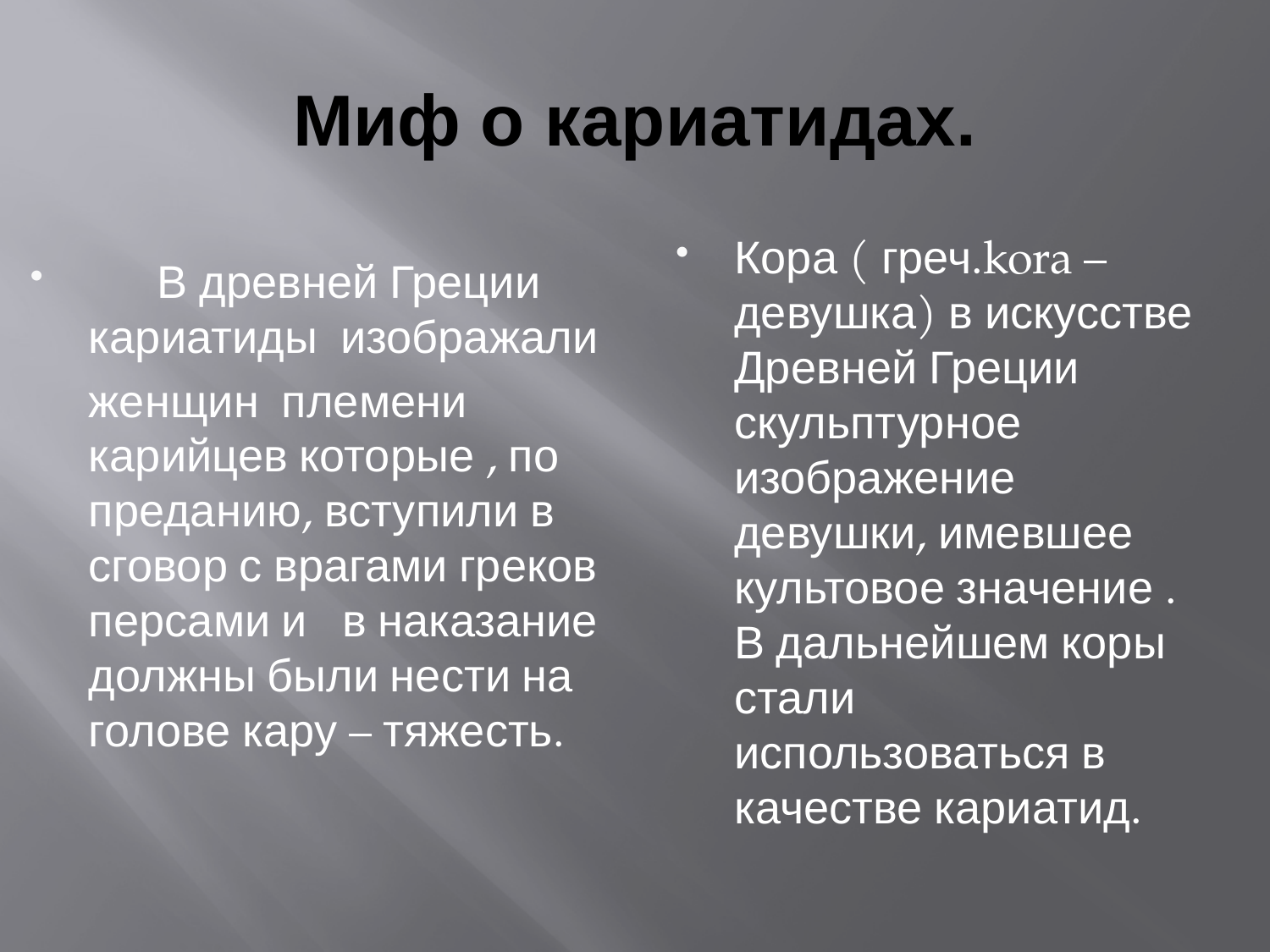

# Миф о кариатидах.
Кора ( греч.kora –девушка) в искусстве Древней Греции  скульптурное изображение  девушки, имевшее  культовое значение . В дальнейшем коры стали использоваться в качестве кариатид.
      В древней Греции кариатиды  изображали
     женщин  племени карийцев которые , по преданию, вступили в сговор с врагами греков персами и   в наказание должны были нести на голове кару – тяжесть.